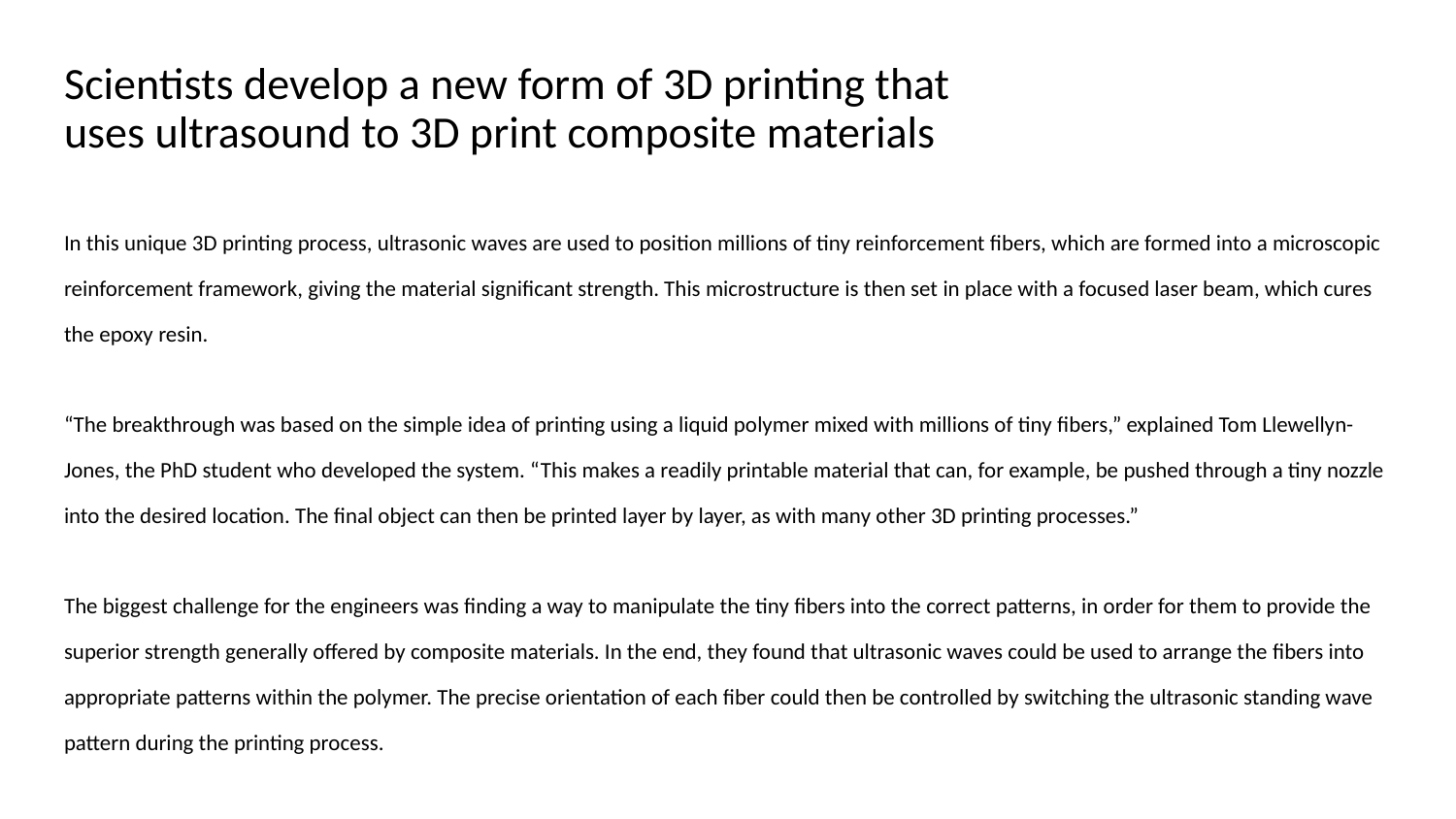

# Scientists develop a new form of 3D printing that uses ultrasound to 3D print composite materials

In this unique 3D printing process, ultrasonic waves are used to position millions of tiny reinforcement fibers, which are formed into a microscopic reinforcement framework, giving the material significant strength. This microstructure is then set in place with a focused laser beam, which cures the epoxy resin.

“The breakthrough was based on the simple idea of printing using a liquid polymer mixed with millions of tiny fibers,” explained Tom Llewellyn-Jones, the PhD student who developed the system. “This makes a readily printable material that can, for example, be pushed through a tiny nozzle into the desired location. The final object can then be printed layer by layer, as with many other 3D printing processes.”

The biggest challenge for the engineers was finding a way to manipulate the tiny fibers into the correct patterns, in order for them to provide the superior strength generally offered by composite materials. In the end, they found that ultrasonic waves could be used to arrange the fibers into appropriate patterns within the polymer. The precise orientation of each fiber could then be controlled by switching the ultrasonic standing wave pattern during the printing process.